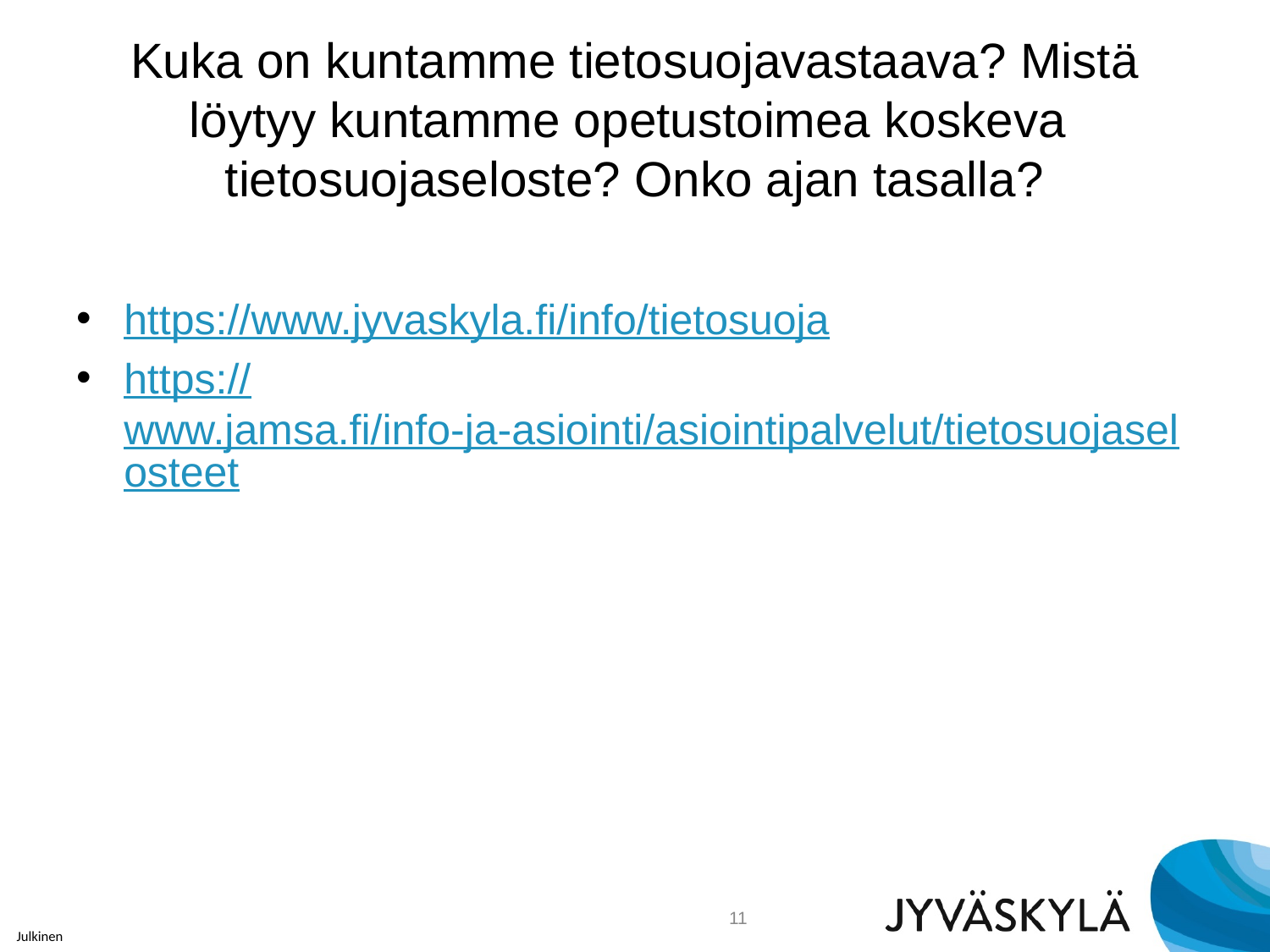

# Kuka on kuntamme tietosuojavastaava? Mistä löytyy kuntamme opetustoimea koskeva  tietosuojaseloste? Onko ajan tasalla?
https://www.jyvaskyla.fi/info/tietosuoja
https://www.jamsa.fi/info-ja-asiointi/asiointipalvelut/tietosuojaselosteet

11